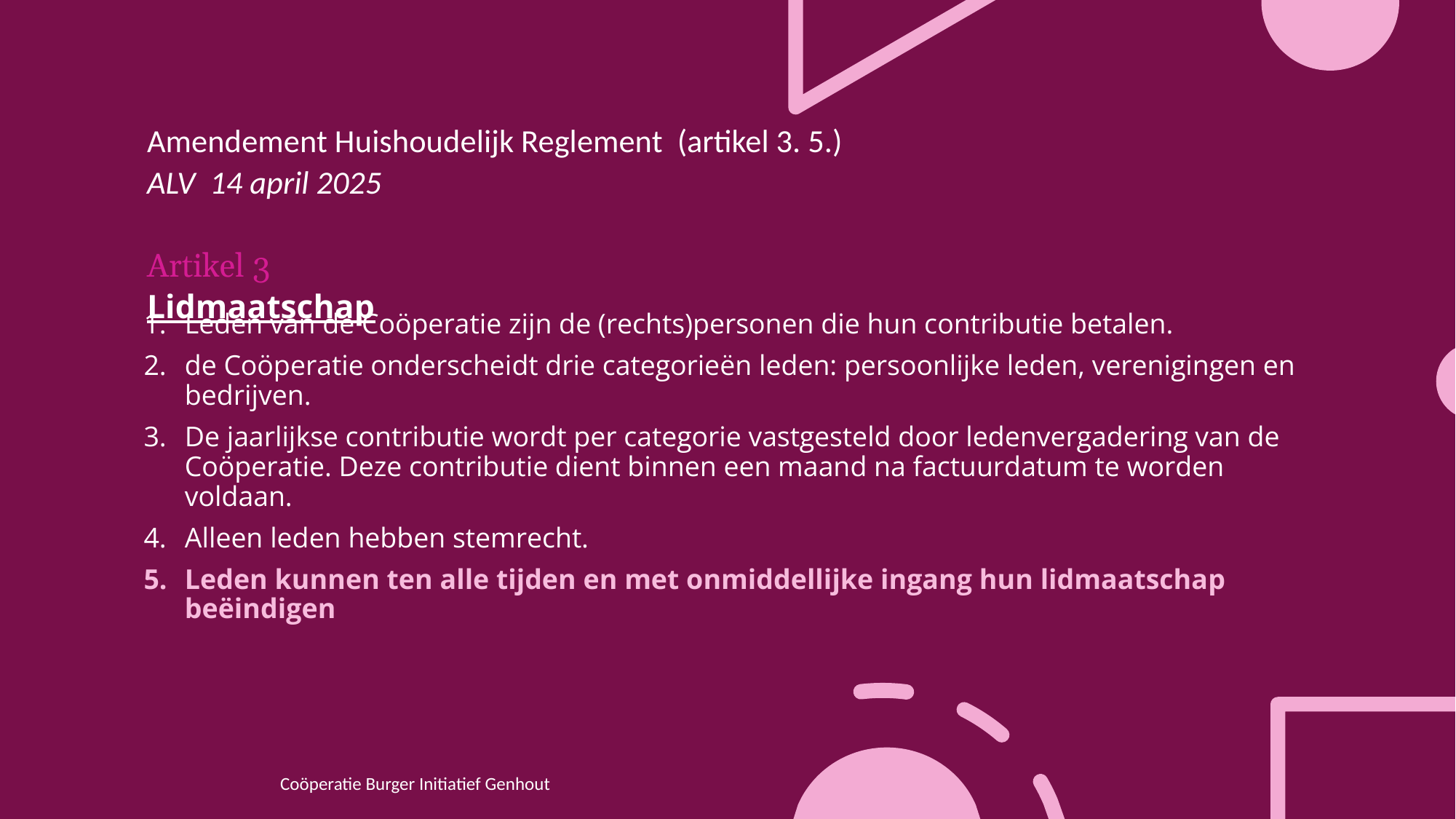

# Amendement Huishoudelijk Reglement  (artikel 3. 5.) ALV  14 april 2025   Artikel 3 Lidmaatschap

Leden van de Coöperatie zijn de (rechts)personen die hun contributie betalen.
de Coöperatie onderscheidt drie categorieën leden: persoonlijke leden, verenigingen en bedrijven.
De jaarlijkse contributie wordt per categorie vastgesteld door ledenvergadering van de Coöperatie. Deze contributie dient binnen een maand na factuurdatum te worden voldaan.
Alleen leden hebben stemrecht.
Leden kunnen ten alle tijden en met onmiddellijke ingang hun lidmaatschap beëindigen

4
Coöperatie Burger Initiatief Genhout